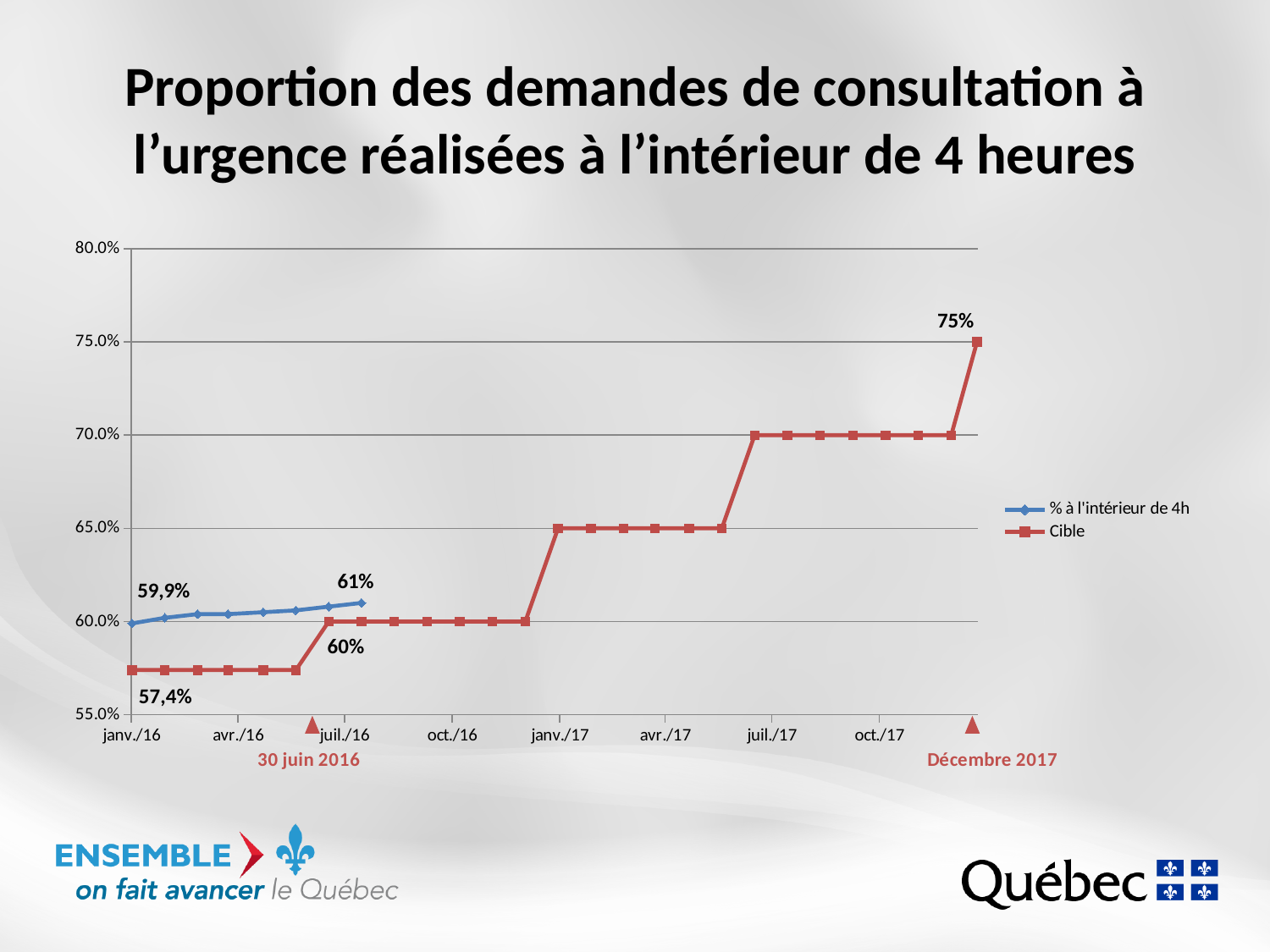

# Proportion des demandes de consultation à l’urgence réalisées à l’intérieur de 4 heures

### Chart

| Category | % à l'intérieur de 4h | Cible |
|---|---|---|
| 42378 | 0.599 | 0.574 |
| 42406 | 0.602 | 0.574 |
| 42434 | 0.604 | 0.574 |
| 42460 | 0.604 | 0.574 |
| 42490 | 0.605 | 0.574 |
| 42518 | 0.606 | 0.574 |
| 42546 | 0.608 | 0.6 |
| 42574 | 0.61 | 0.6 |
| 42602 | None | 0.6 |
| 42630 | None | 0.6 |
| 42658 | None | 0.6 |
| 42686 | None | 0.6 |
| 42714 | None | 0.6 |
| 42742 | None | 0.65 |
| 42770 | None | 0.65 |
| 42798 | None | 0.65 |
| 42825 | None | 0.65 |
| 42854 | None | 0.65 |
| 42882 | None | 0.65 |
| 42910 | None | 0.7 |
| 42938 | None | 0.7 |
| 42966 | None | 0.7 |
| 42994 | None | 0.7 |
| 43022 | None | 0.7 |
| 43050 | None | 0.7 |
| 43078 | None | 0.7 |
| 43100 | None | 0.75 |
60%
57,4%